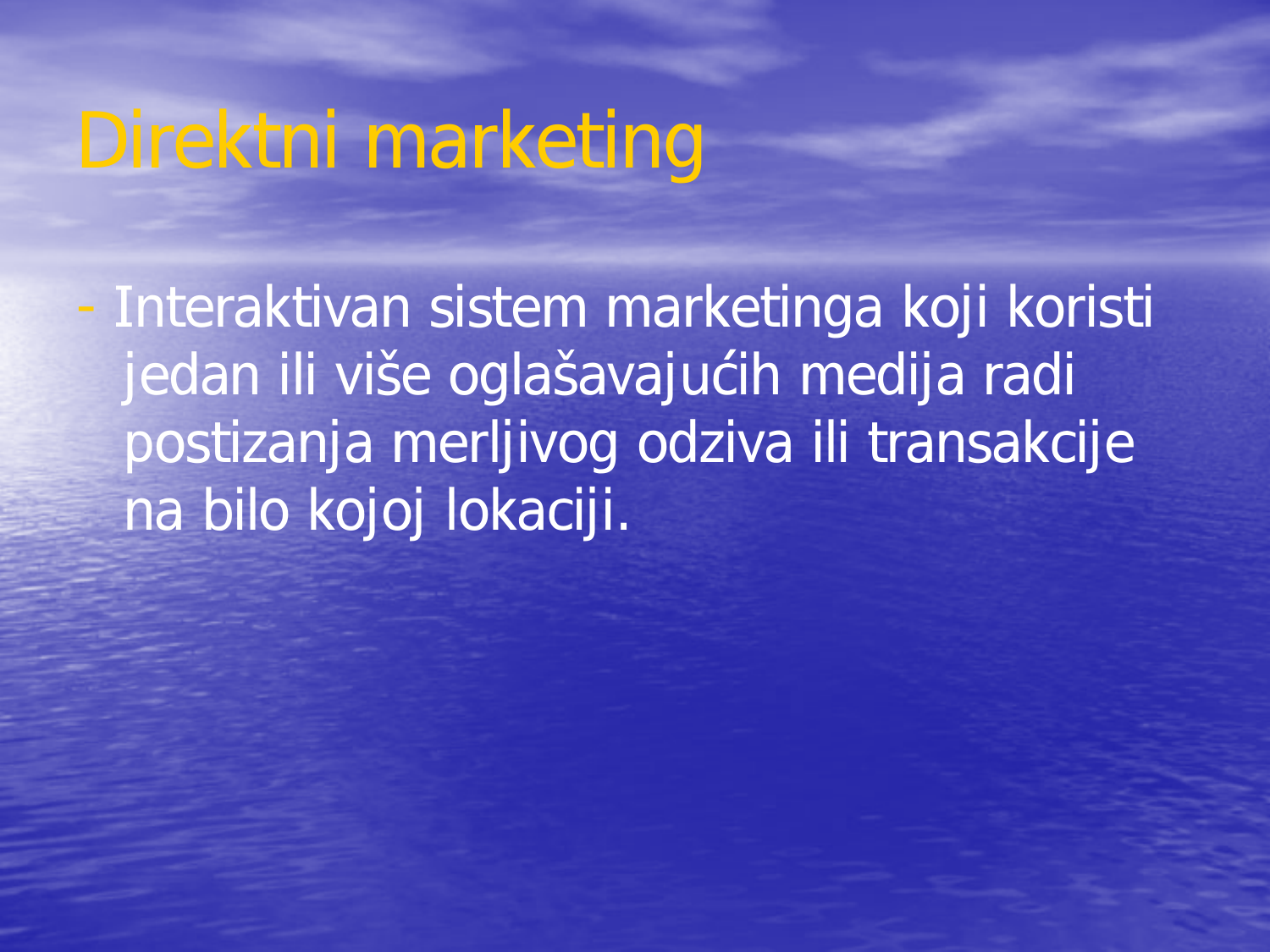

# Direktni marketing
- Interaktivan sistem marketinga koji koristi jedan ili više oglašavajućih medija radi postizanja merljivog odziva ili transakcije na bilo kojoj lokaciji.